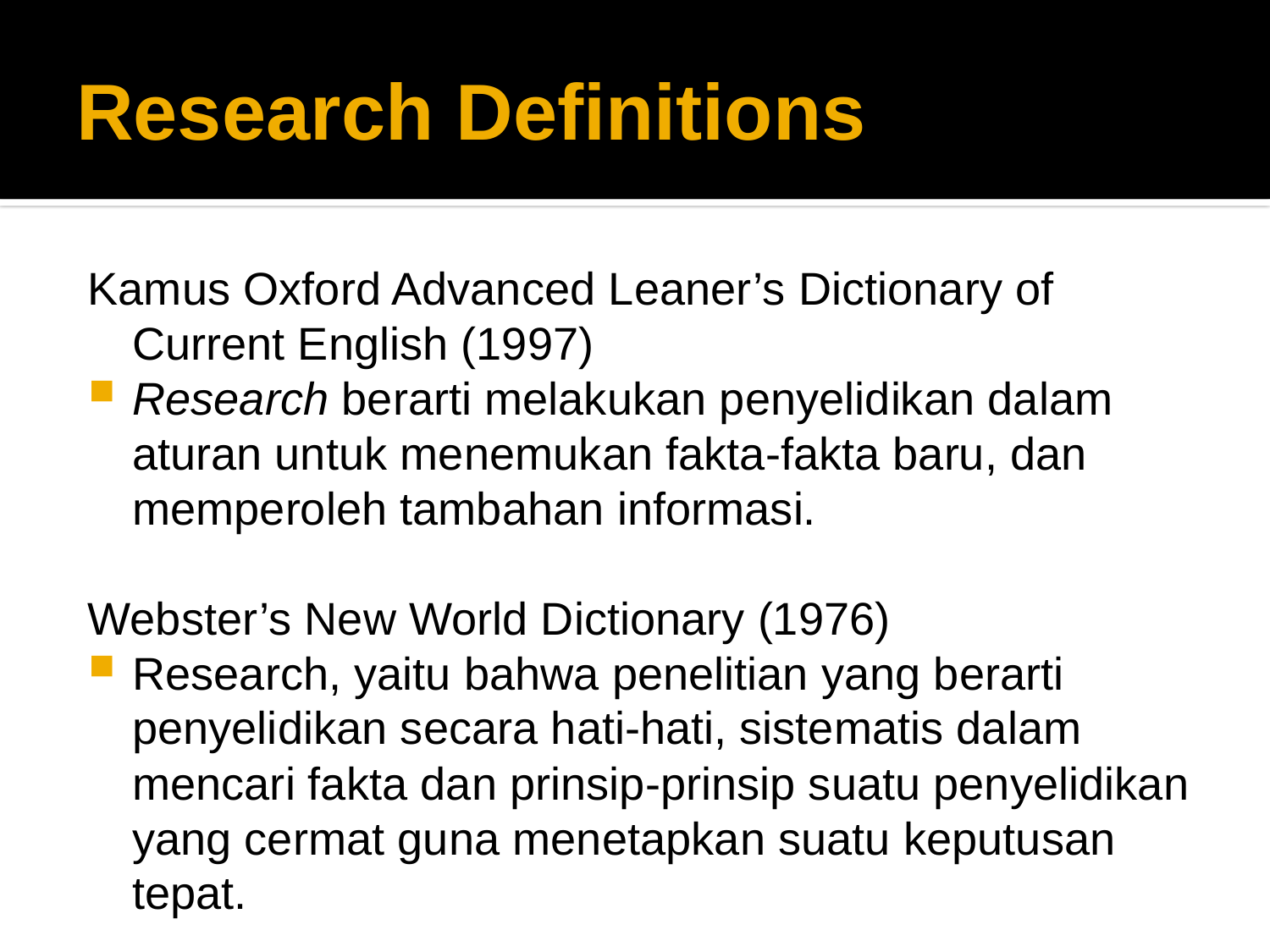

# Research Definitions
Kamus Oxford Advanced Leaner’s Dictionary of Current English (1997)
Research berarti melakukan penyelidikan dalam aturan untuk menemukan fakta-fakta baru, dan memperoleh tambahan informasi.

Webster’s New World Dictionary (1976)
Research, yaitu bahwa penelitian yang berarti penyelidikan secara hati-hati, sistematis dalam mencari fakta dan prinsip-prinsip suatu penyelidikan yang cermat guna menetapkan suatu keputusan tepat.